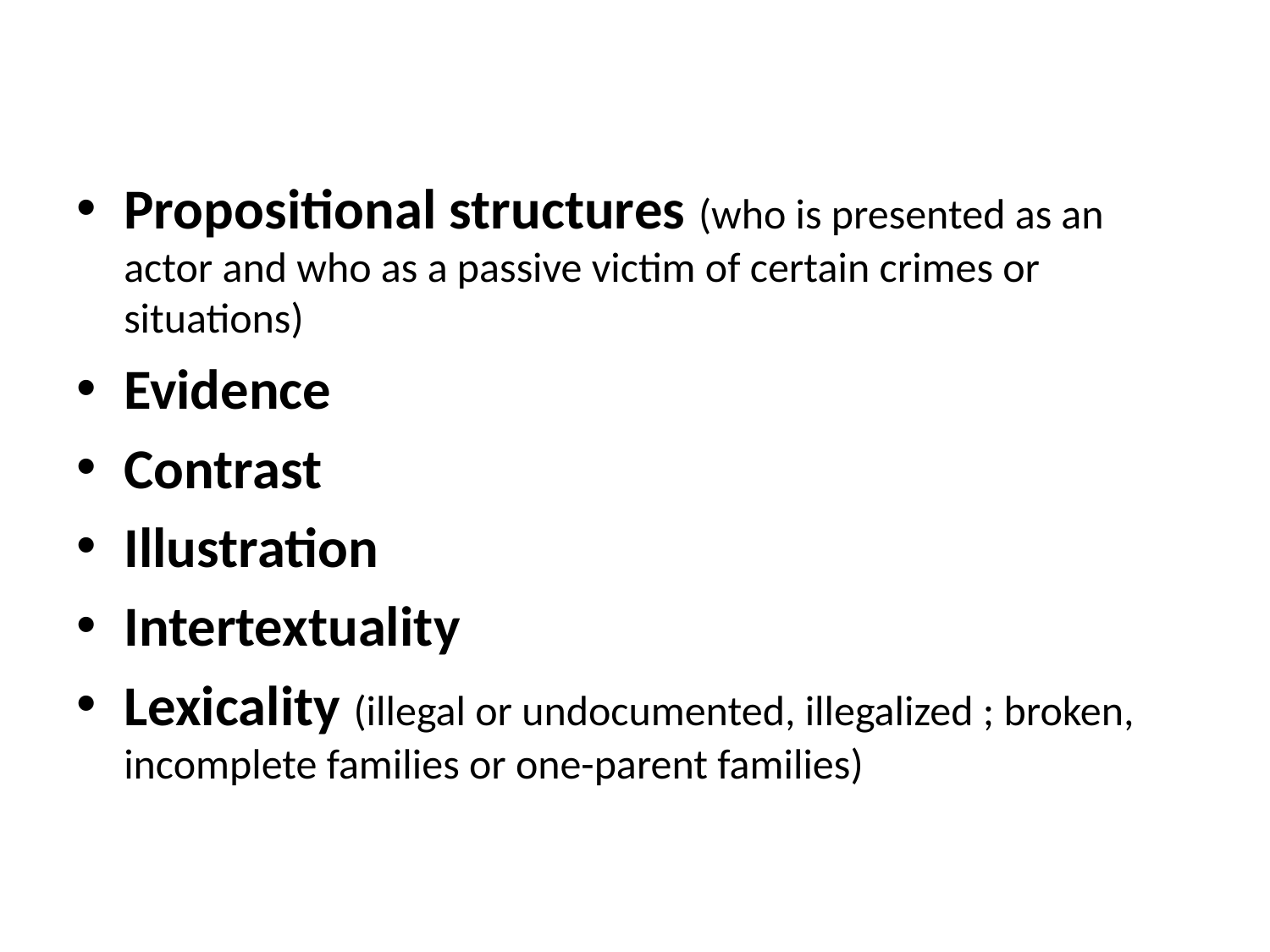

#
Propositional structures (who is presented as an actor and who as a passive victim of certain crimes or situations)
Evidence
Contrast
Illustration
Intertextuality
Lexicality (illegal or undocumented, illegalized ; broken,  incomplete families or one-parent families)